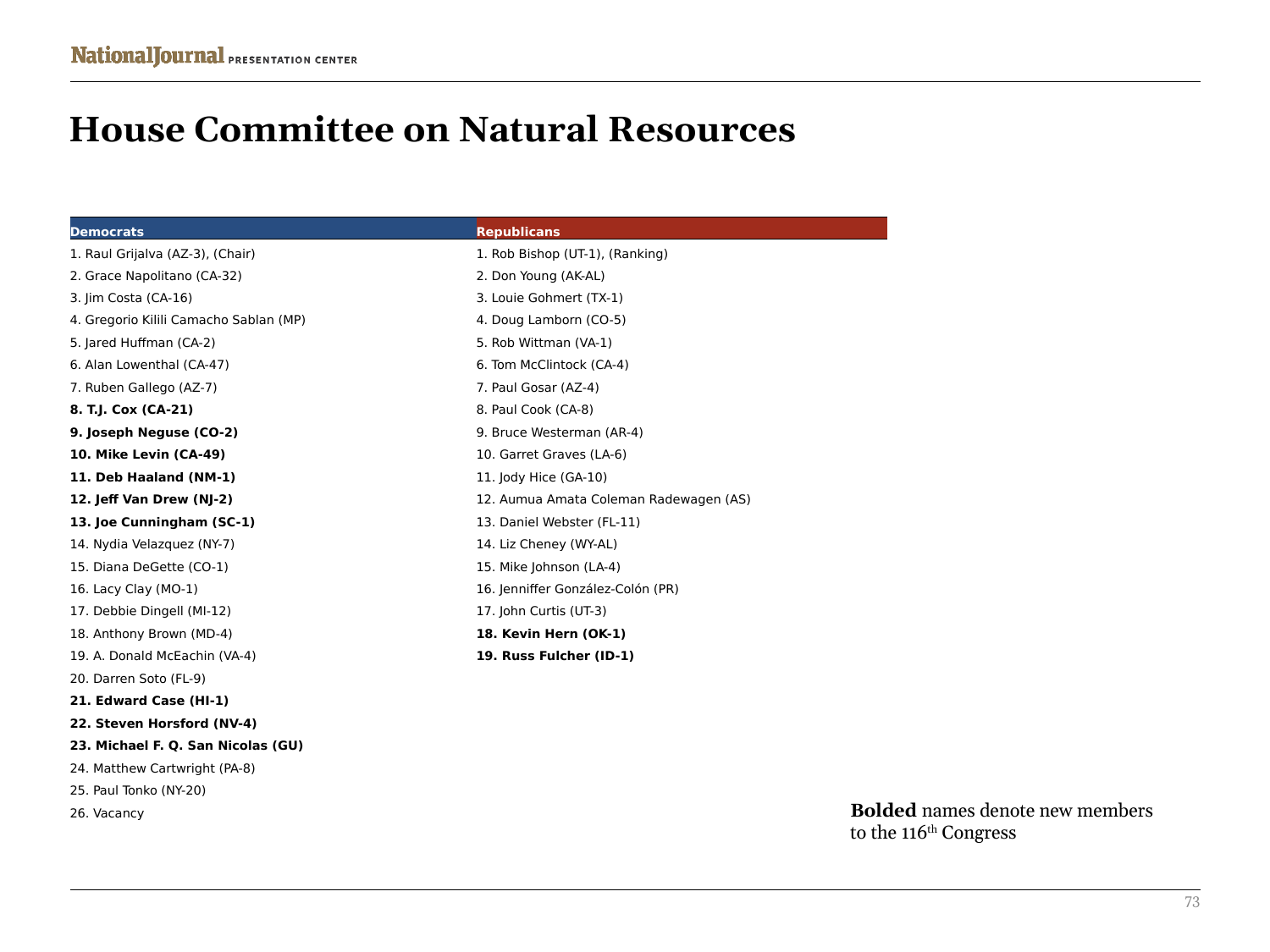

# House Committee on Natural Resources
| Democrats | Republicans |
| --- | --- |
| 1. Raul Grijalva (AZ-3), (Chair) | 1. Rob Bishop (UT-1), (Ranking) |
| 2. Grace Napolitano (CA-32) | 2. Don Young (AK-AL) |
| 3. Jim Costa (CA-16) | 3. Louie Gohmert (TX-1) |
| 4. Gregorio Kilili Camacho Sablan (MP) | 4. Doug Lamborn (CO-5) |
| 5. Jared Huffman (CA-2) | 5. Rob Wittman (VA-1) |
| 6. Alan Lowenthal (CA-47) | 6. Tom McClintock (CA-4) |
| 7. Ruben Gallego (AZ-7) | 7. Paul Gosar (AZ-4) |
| 8. T.J. Cox (CA-21) | 8. Paul Cook (CA-8) |
| 9. Joseph Neguse (CO-2) | 9. Bruce Westerman (AR-4) |
| 10. Mike Levin (CA-49) | 10. Garret Graves (LA-6) |
| 11. Deb Haaland (NM-1) | 11. Jody Hice (GA-10) |
| 12. Jeff Van Drew (NJ-2) | 12. Aumua Amata Coleman Radewagen (AS) |
| 13. Joe Cunningham (SC-1) | 13. Daniel Webster (FL-11) |
| 14. Nydia Velazquez (NY-7) | 14. Liz Cheney (WY-AL) |
| 15. Diana DeGette (CO-1) | 15. Mike Johnson (LA-4) |
| 16. Lacy Clay (MO-1) | 16. Jenniffer González-Colón (PR) |
| 17. Debbie Dingell (MI-12) | 17. John Curtis (UT-3) |
| 18. Anthony Brown (MD-4) | 18. Kevin Hern (OK-1) |
| 19. A. Donald McEachin (VA-4) | 19. Russ Fulcher (ID-1) |
| 20. Darren Soto (FL-9) |  |
| 21. Edward Case (HI-1) |  |
| 22. Steven Horsford (NV-4) |  |
| 23. Michael F. Q. San Nicolas (GU) |  |
| 24. Matthew Cartwright (PA-8) |  |
| 25. Paul Tonko (NY-20) |  |
| 26. Vacancy |  |
Bolded names denote new members to the 116th Congress
73